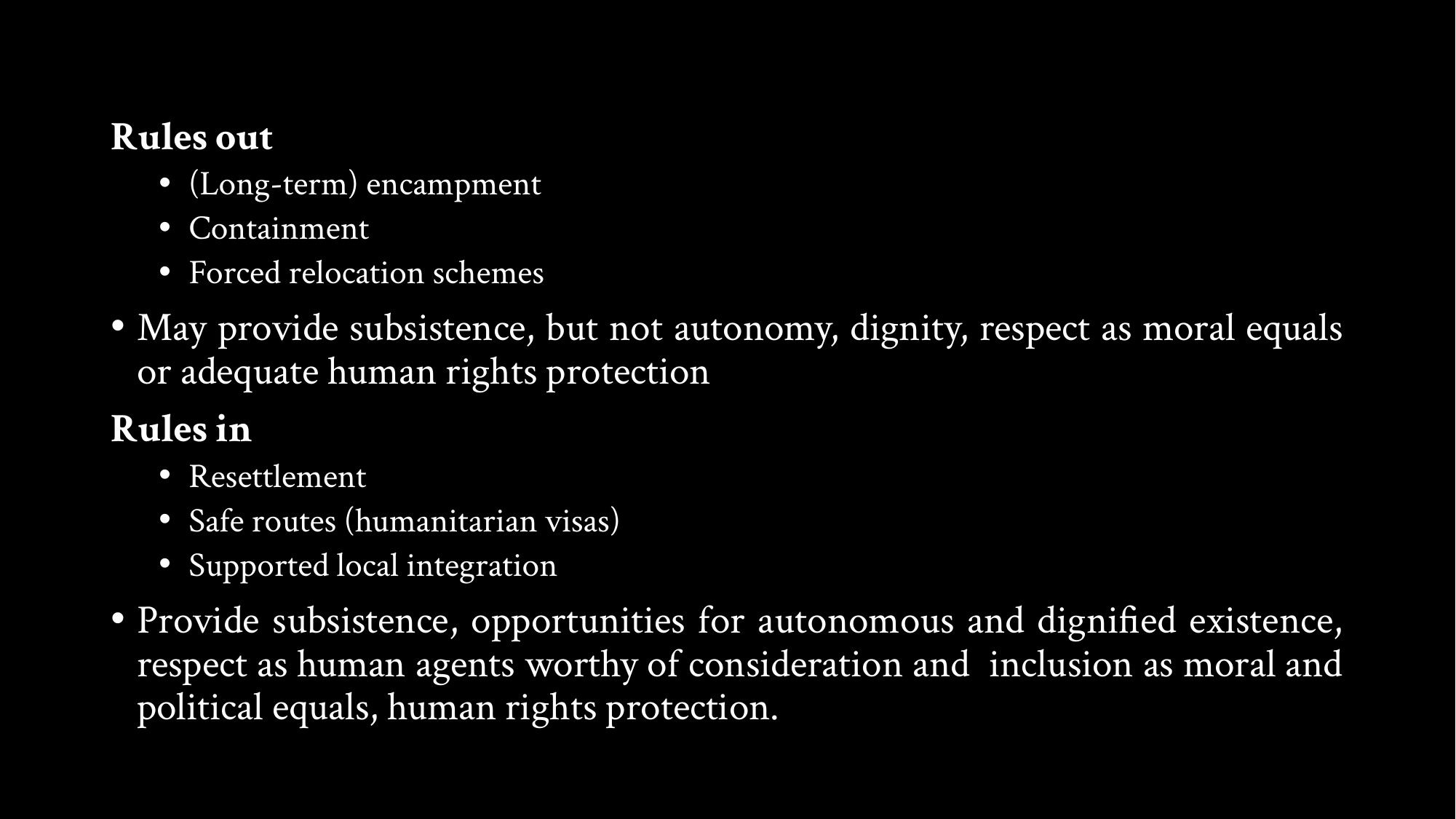

Rules out
(Long-term) encampment
Containment
Forced relocation schemes
May provide subsistence, but not autonomy, dignity, respect as moral equals or adequate human rights protection
Rules in
Resettlement
Safe routes (humanitarian visas)
Supported local integration
Provide subsistence, opportunities for autonomous and dignified existence, respect as human agents worthy of consideration and  inclusion as moral and political equals, human rights protection.